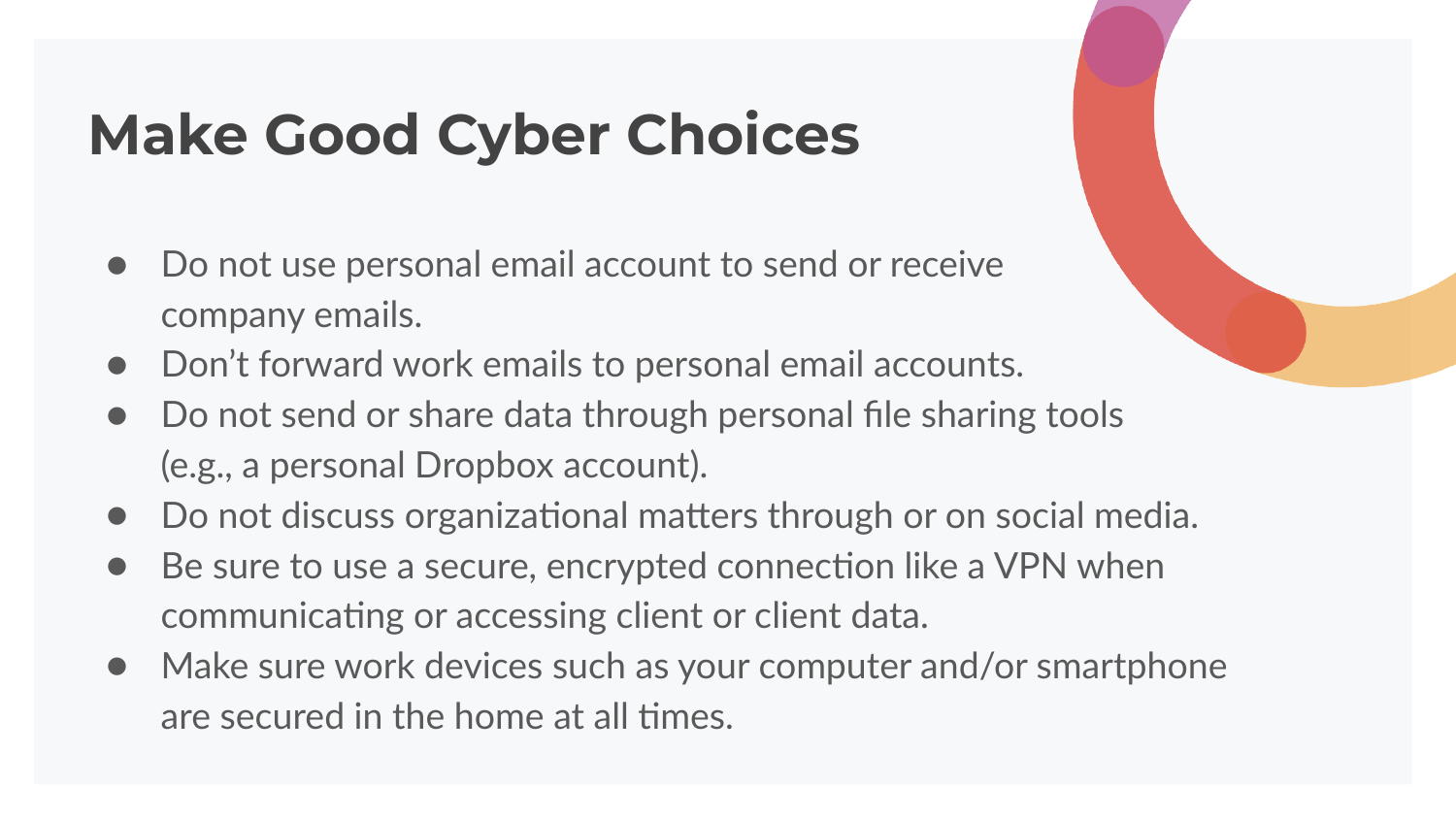

# Make Good Cyber Choices
Do not use personal email account to send or receive
company emails.
Don’t forward work emails to personal email accounts.
Do not send or share data through personal file sharing tools
(e.g., a personal Dropbox account).
Do not discuss organizational matters through or on social media.
Be sure to use a secure, encrypted connection like a VPN when communicating or accessing client or client data.
Make sure work devices such as your computer and/or smartphone are secured in the home at all times.